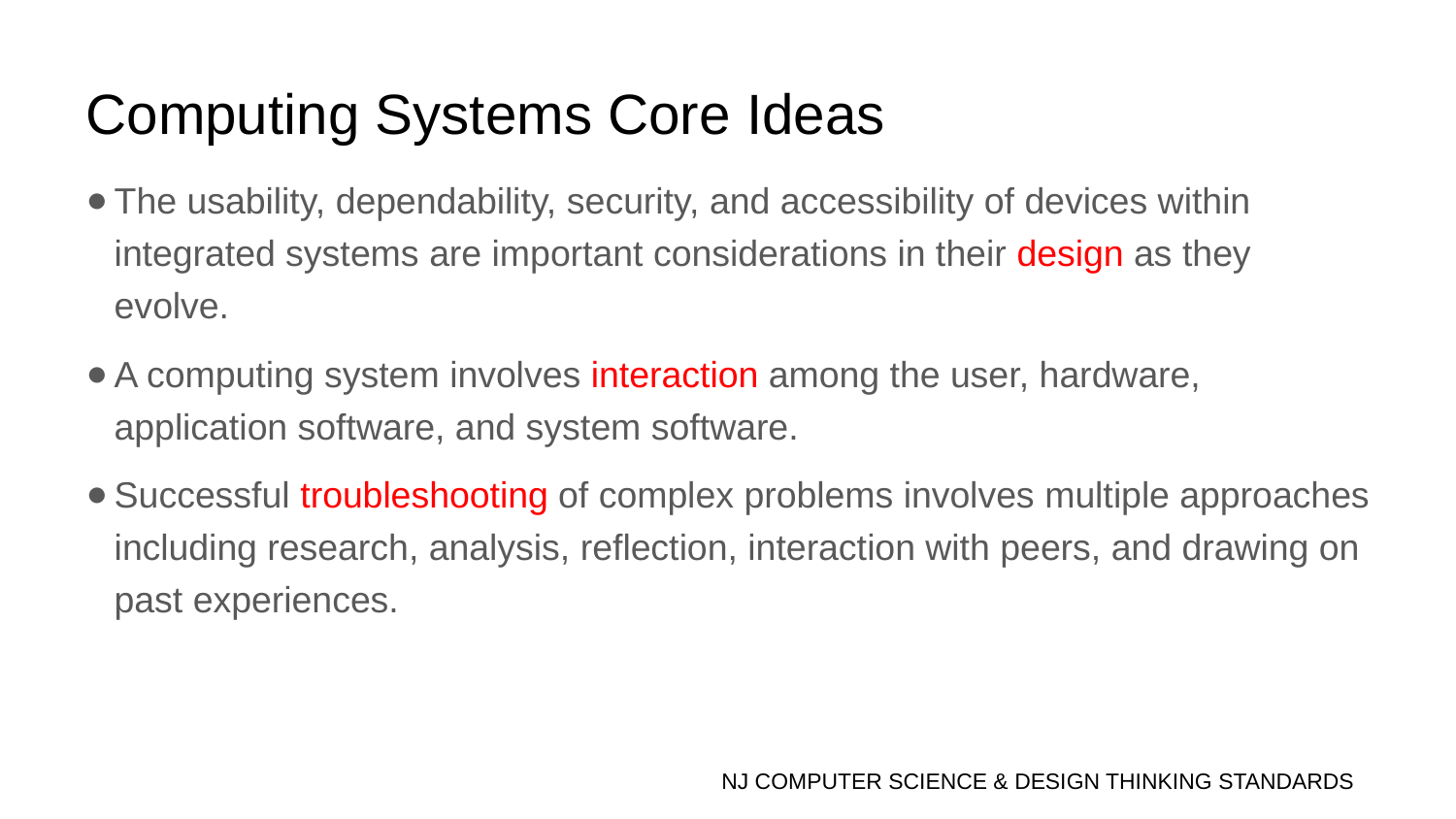

# Computing Systems Core Ideas
The usability, dependability, security, and accessibility of devices within integrated systems are important considerations in their design as they evolve.
A computing system involves interaction among the user, hardware, application software, and system software.
Successful troubleshooting of complex problems involves multiple approaches including research, analysis, reflection, interaction with peers, and drawing on past experiences.
NJ COMPUTER SCIENCE & DESIGN THINKING STANDARDS